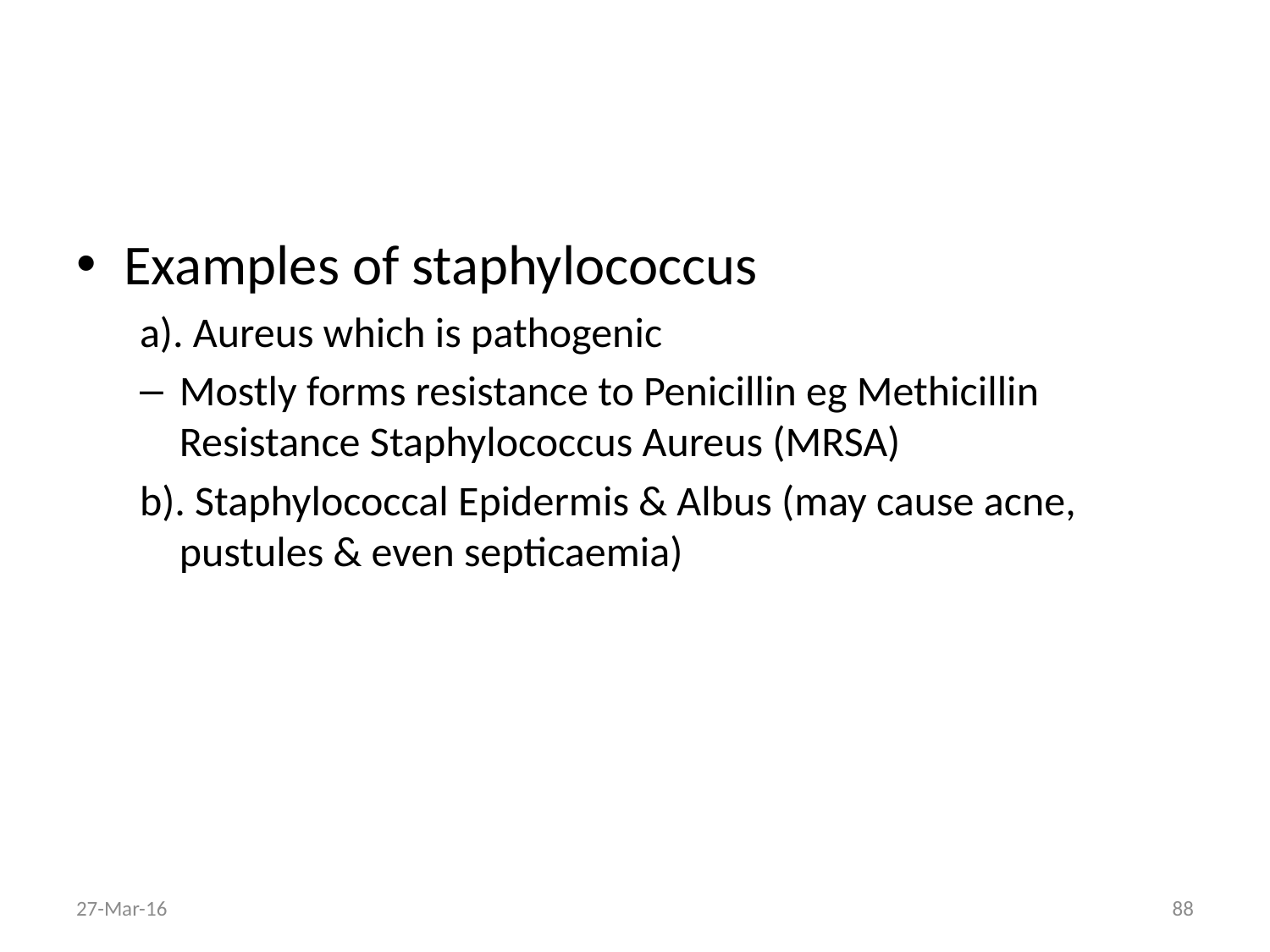

#
Examples of staphylococcus
a). Aureus which is pathogenic
Mostly forms resistance to Penicillin eg Methicillin Resistance Staphylococcus Aureus (MRSA)
b). Staphylococcal Epidermis & Albus (may cause acne, pustules & even septicaemia)

27-Mar-16
88